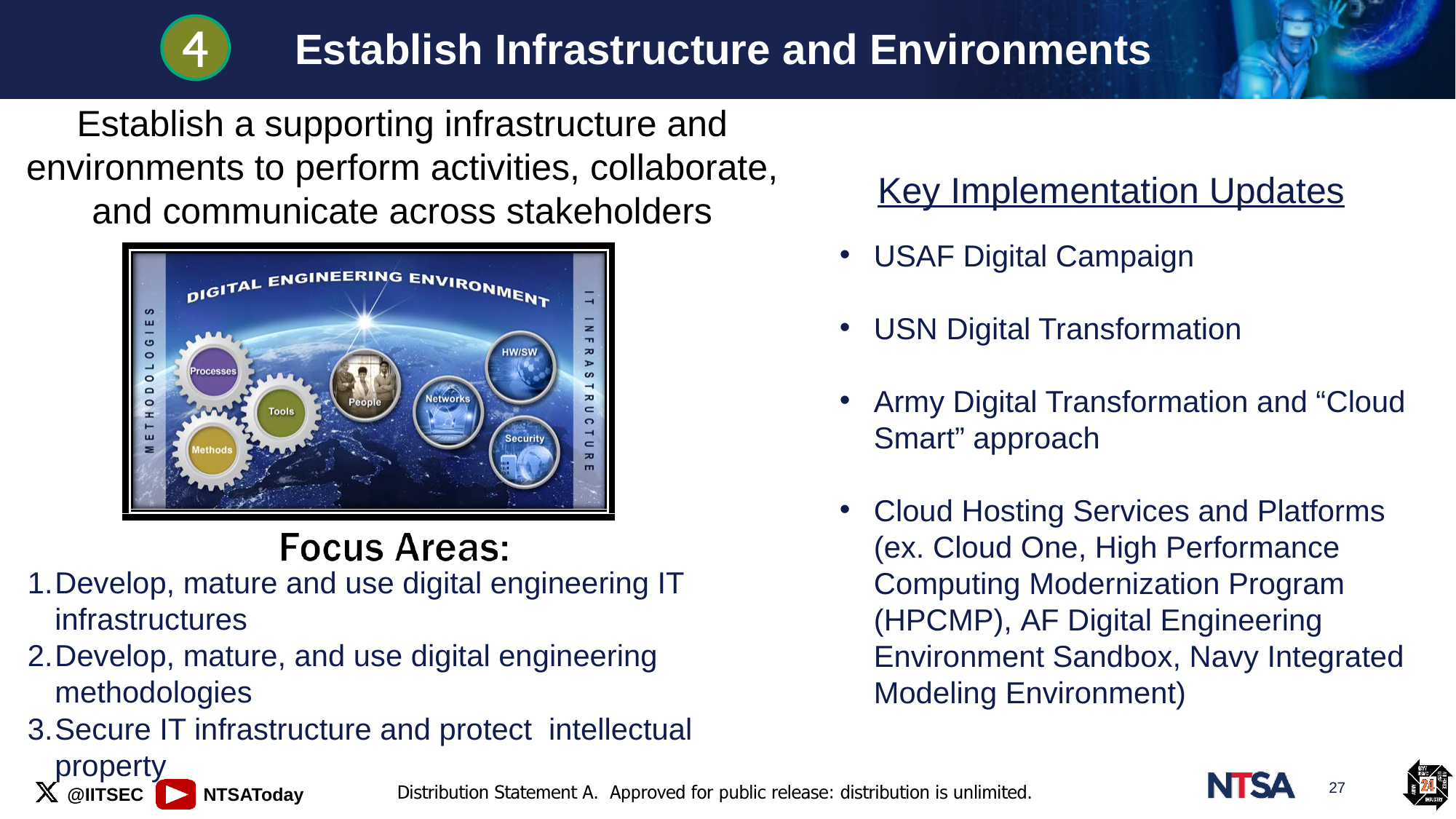

# Establish Infrastructure and Environments
4
Establish a supporting infrastructure and environments to perform activities, collaborate, and communicate across stakeholders
Key Implementation Updates
USAF Digital Campaign

USN Digital Transformation

Army Digital Transformation and “Cloud Smart” approach

Cloud Hosting Services and Platforms (ex. Cloud One, High Performance Computing Modernization Program (HPCMP), AF Digital Engineering Environment Sandbox, Navy Integrated Modeling Environment)

Topic
Develop, mature and use digital engineering IT infrastructures
Develop, mature, and use digital engineering methodologies
Secure IT infrastructure and protect  intellectual property
27
Distribution Statement A.  Approved for public release: distribution is unlimited.​